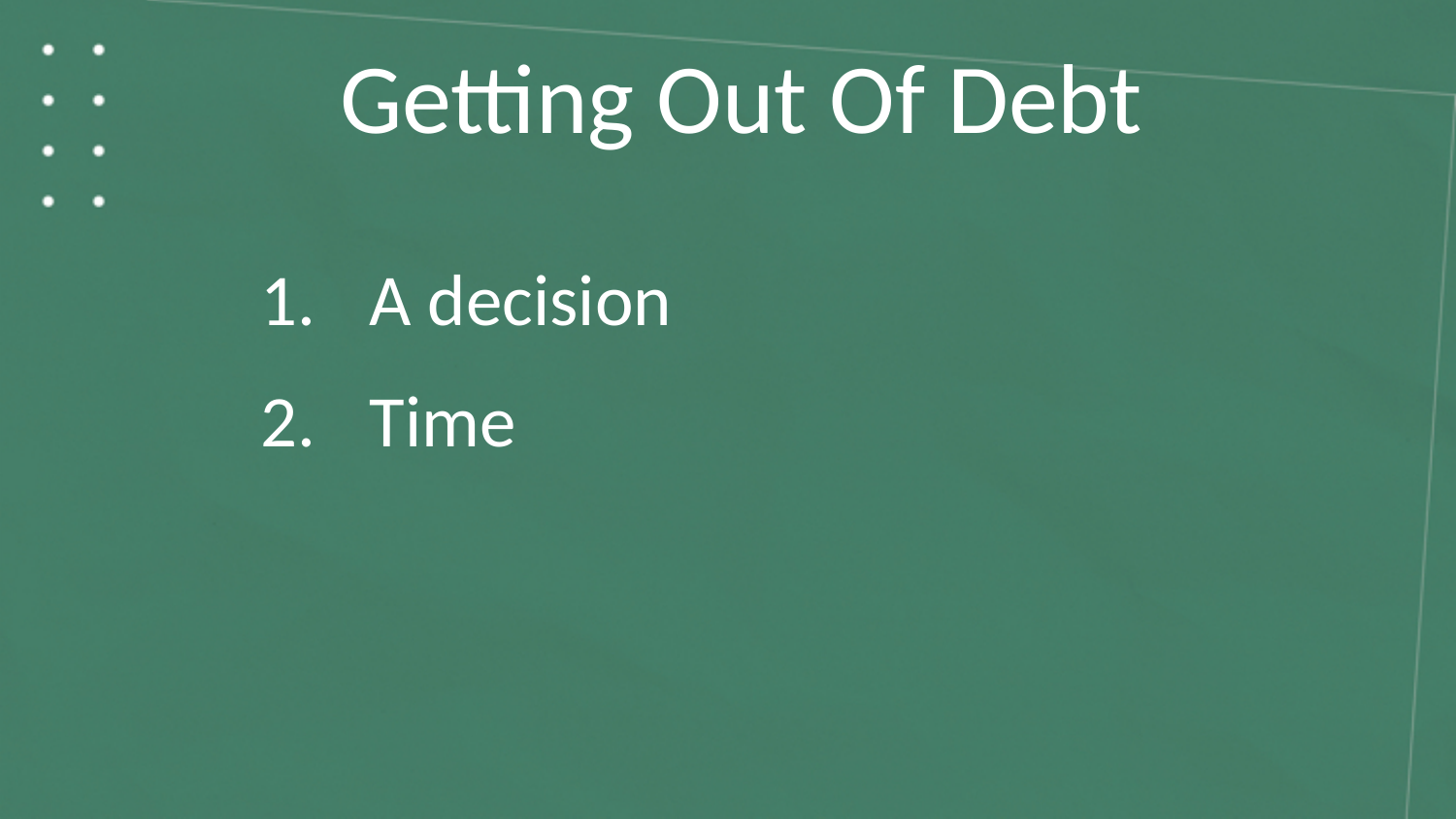

Getting Out Of Debt
A decision
Time